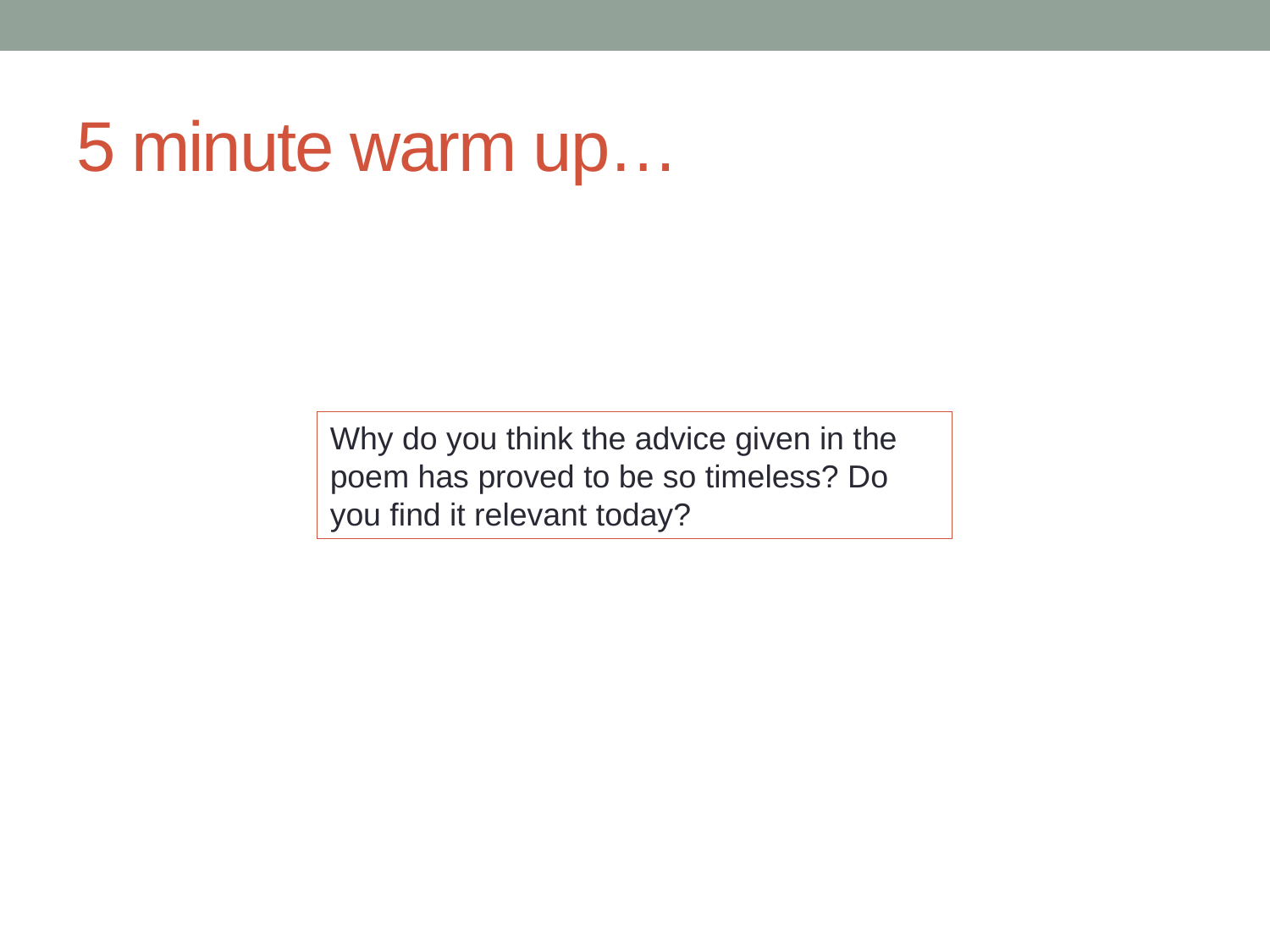

# 5 minute warm up…
Why do you think the advice given in the poem has proved to be so timeless? Do you find it relevant today?